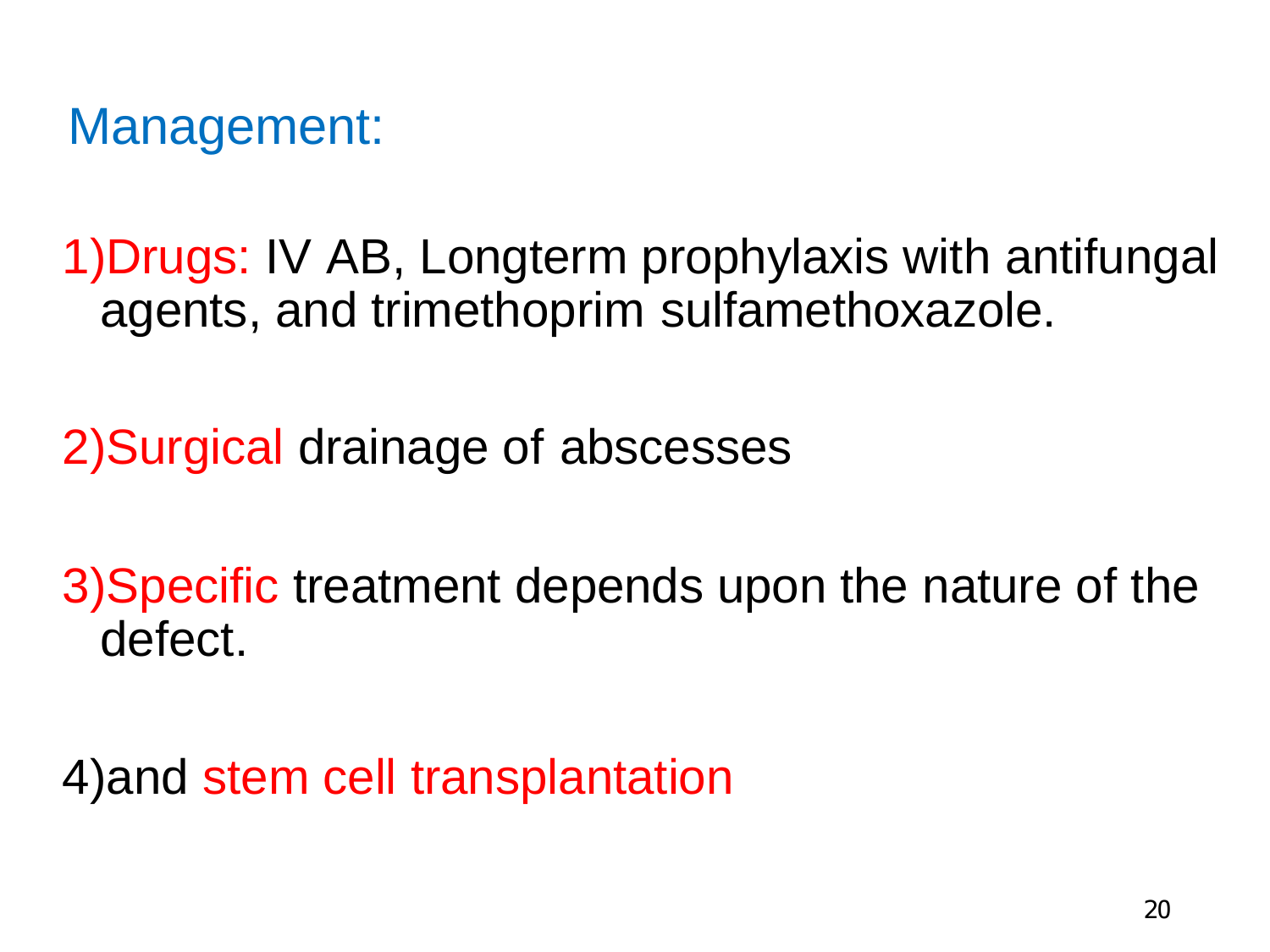

# Management:
Drugs: IV AB, Longterm prophylaxis with antifungal  agents, and trimethoprim sulfamethoxazole.

Surgical drainage of abscesses

Specific treatment depends upon the nature of the  defect.

and stem cell transplantation
20